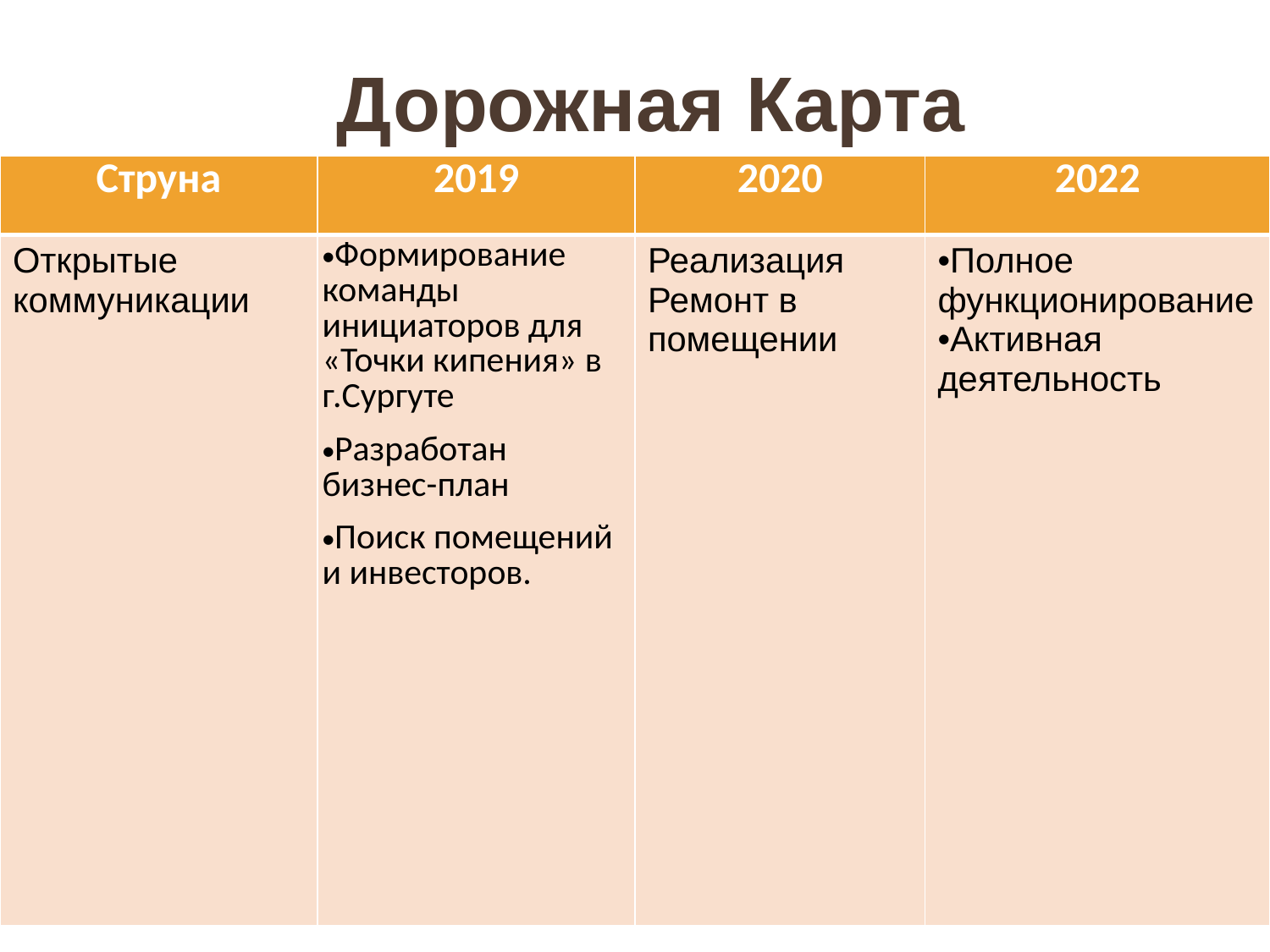

# Дорожная Карта
| Струна | 2019 | 2020 | 2022 |
| --- | --- | --- | --- |
| Открытые коммуникации | Формирование команды инициаторов для «Точки кипения» в г.Сургуте Разработан бизнес-план Поиск помещений и инвесторов. | Реализация Ремонт в помещении | Полное функционирование Активная деятельность |